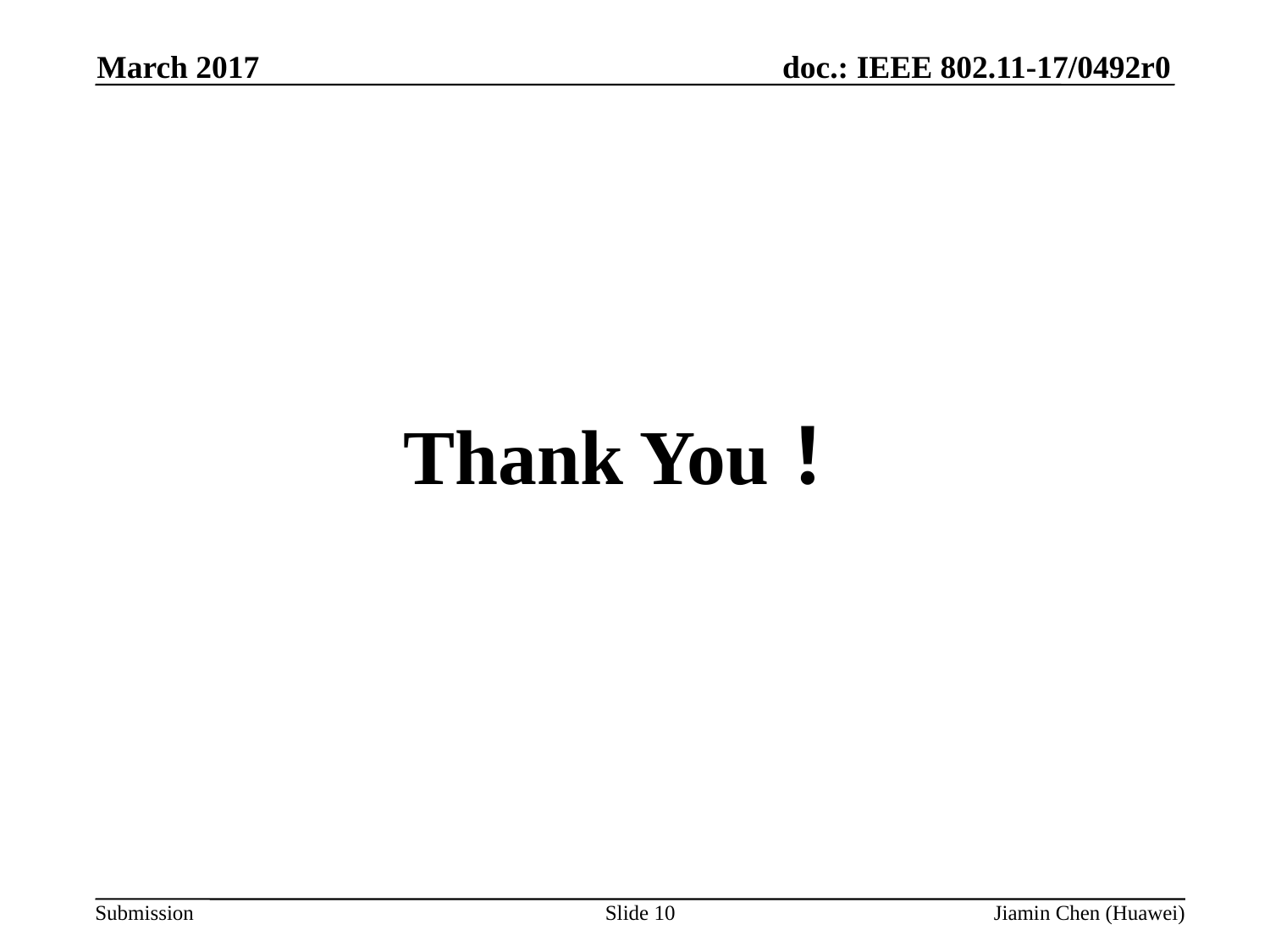

March 2017
#

Thank You！
Slide 10
Jiamin Chen (Huawei)